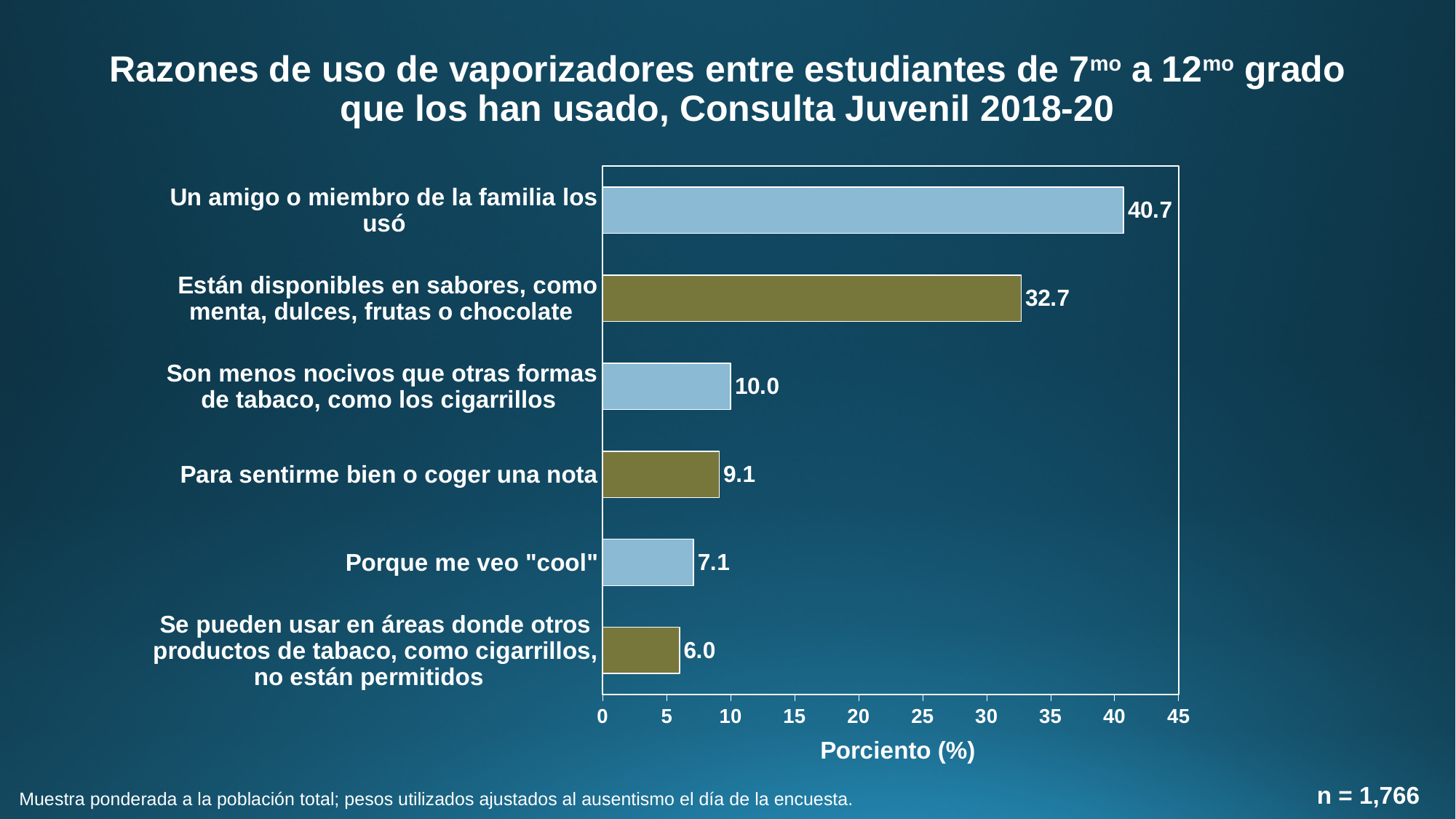

Razones de uso de vaporizadores entre estudiantes de 7mo a 12mo grado que los han usado, Consulta Juvenil 2018-20

### Chart

| Category | East |
|---|---|
| Se pueden usar en áreas donde otros productos de tabaco, como cigarrillos, no están permitidos   | 6.0 |
| Porque me veo "cool" | 7.1 |
| Para sentirme bien o coger una nota | 9.1 |
| Son menos nocivos que otras formas de tabaco, como los cigarrillos  | 10.0 |
| Están disponibles en sabores, como menta, dulces, frutas o chocolate   | 32.7 |
| Un amigo o miembro de la familia los usó | 40.7 |
n = 1,766
Muestra ponderada a la población total; pesos utilizados ajustados al ausentismo el día de la encuesta.